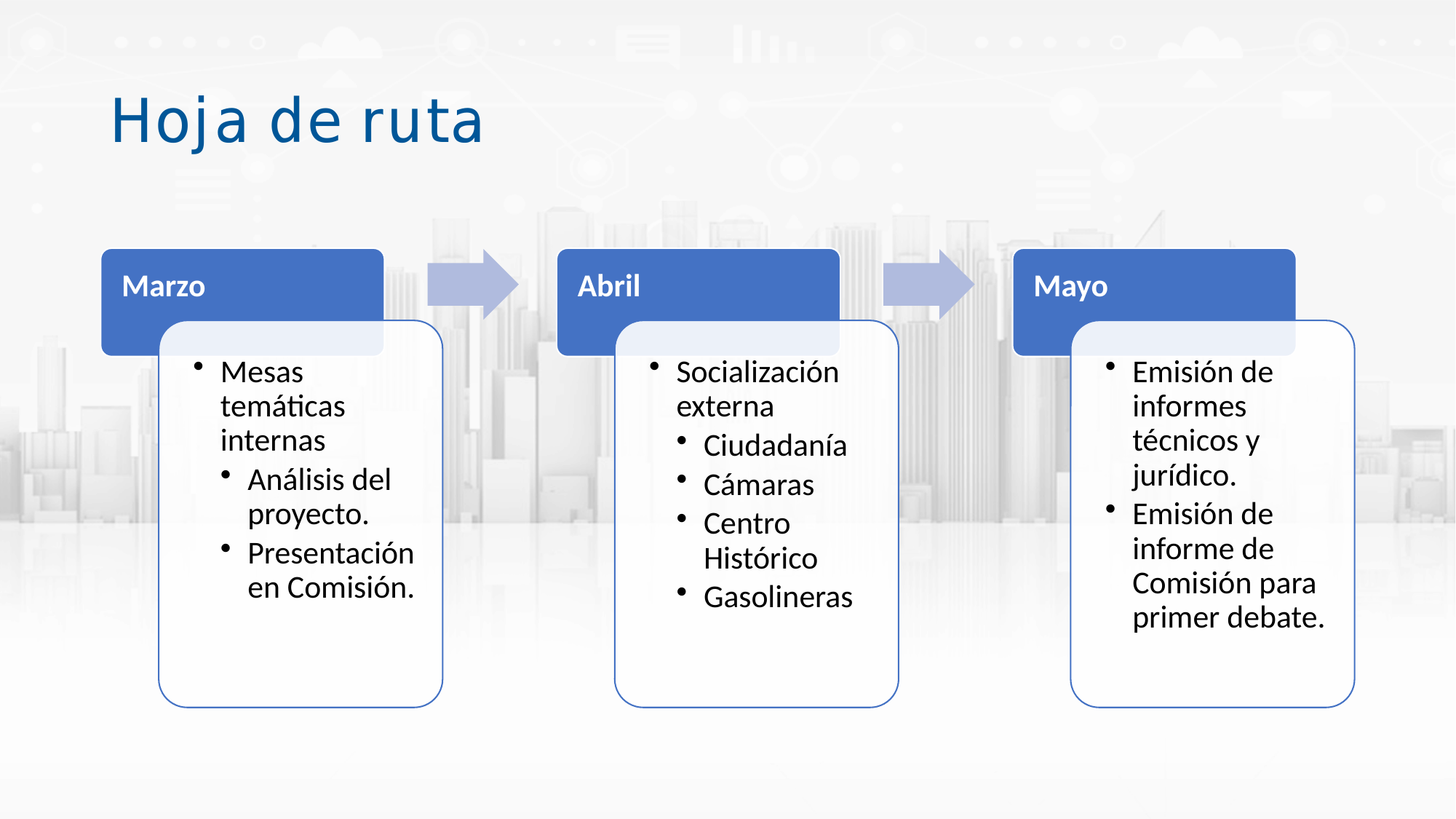

# Hoja de ruta
Marzo
Mesas temáticas internas
Análisis del proyecto.
Presentación en Comisión.

Abril
Socialización externa
Ciudadanía
Cámaras
Centro Histórico
Gasolineras

Mayo
Emisión de informes técnicos y jurídico.
Emisión de informe de Comisión para primer debate.